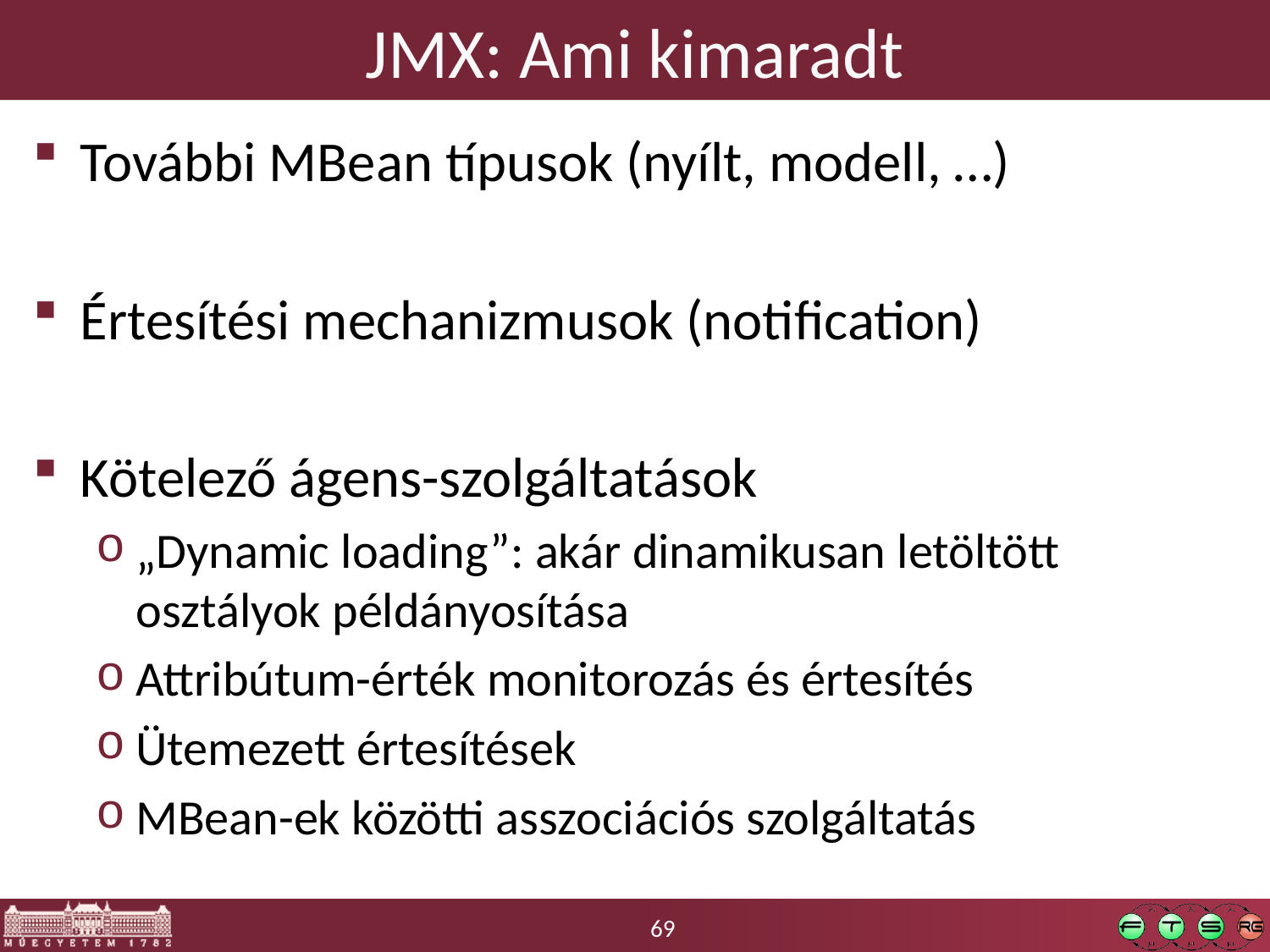

# JMX: Ami kimaradt
További MBean típusok (nyílt, modell, …)

Értesítési mechanizmusok (notification)

Kötelező ágens-szolgáltatások
„Dynamic loading”: akár dinamikusan letöltött osztályok példányosítása
Attribútum-érték monitorozás és értesítés
Ütemezett értesítések
MBean-ek közötti asszociációs szolgáltatás